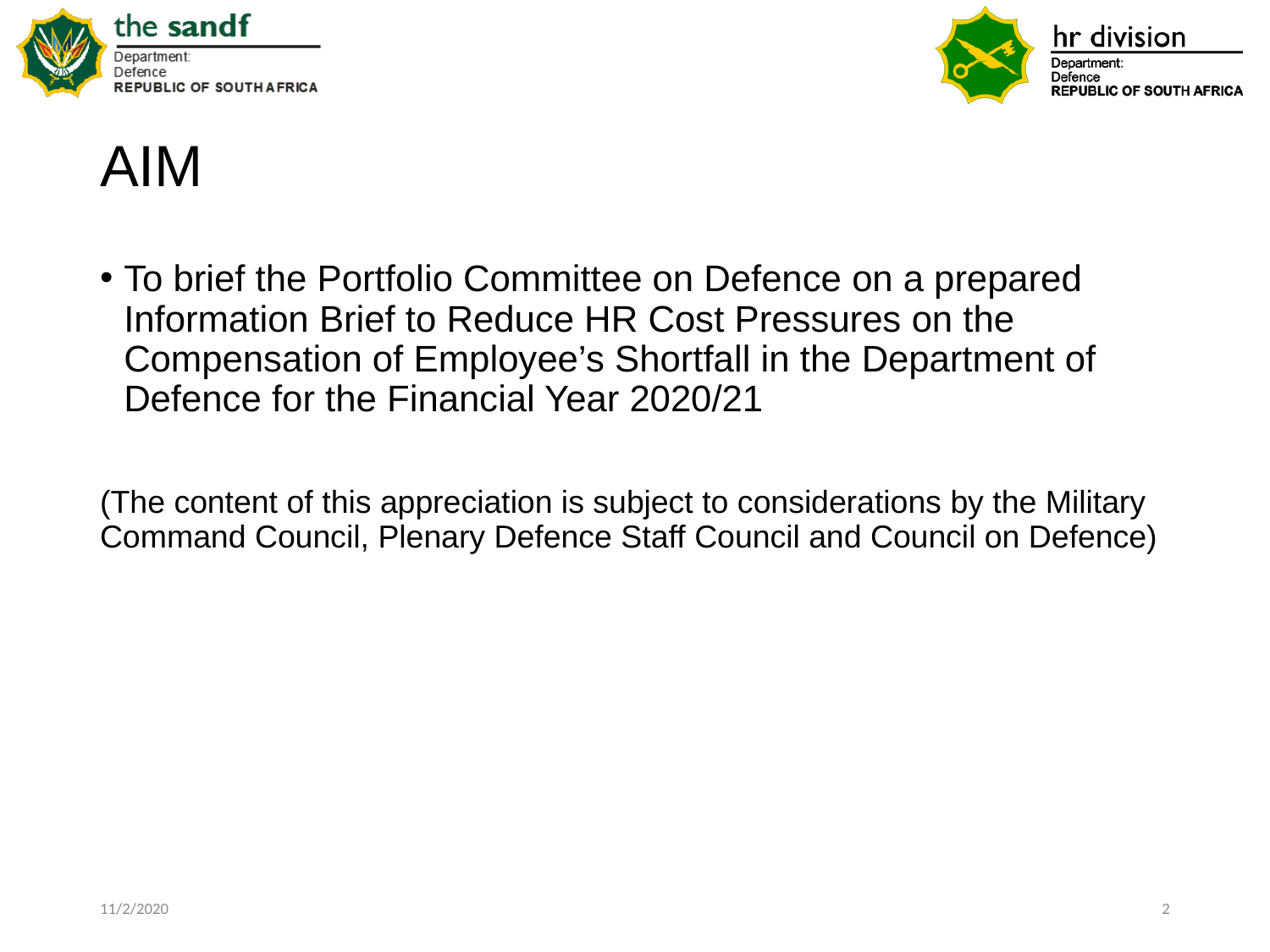

# AIM
To brief the Portfolio Committee on Defence on a prepared Information Brief to Reduce HR Cost Pressures on the Compensation of Employee’s Shortfall in the Department of Defence for the Financial Year 2020/21

(The content of this appreciation is subject to considerations by the Military Command Council, Plenary Defence Staff Council and Council on Defence)

11/2/2020
2